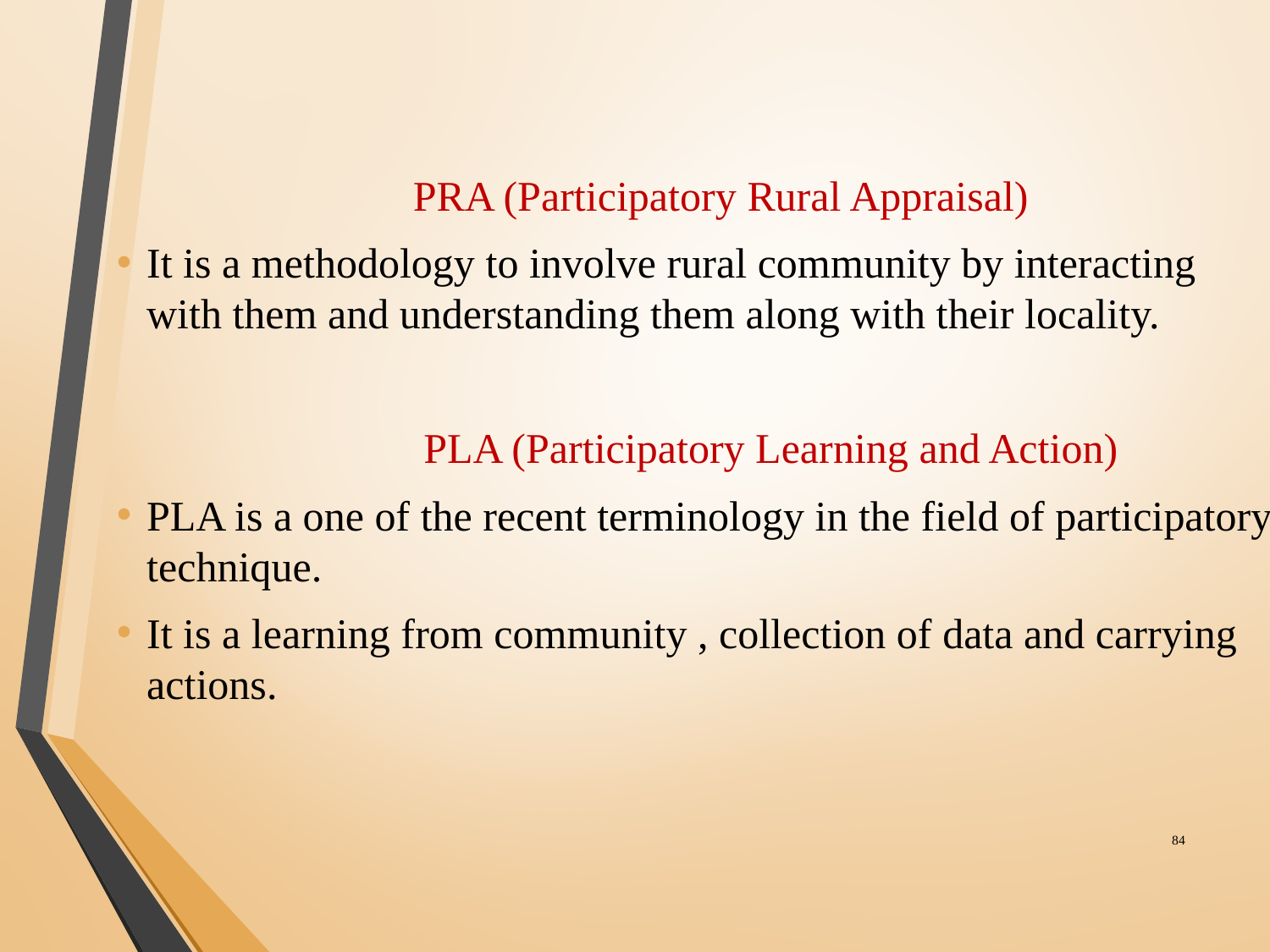

PRA (Participatory Rural Appraisal)
It is a methodology to involve rural community by interacting with them and understanding them along with their locality.

                             PLA (Participatory Learning and Action)
PLA is a one of the recent terminology in the field of participatory technique.
It is a learning from community , collection of data and carrying actions.

84